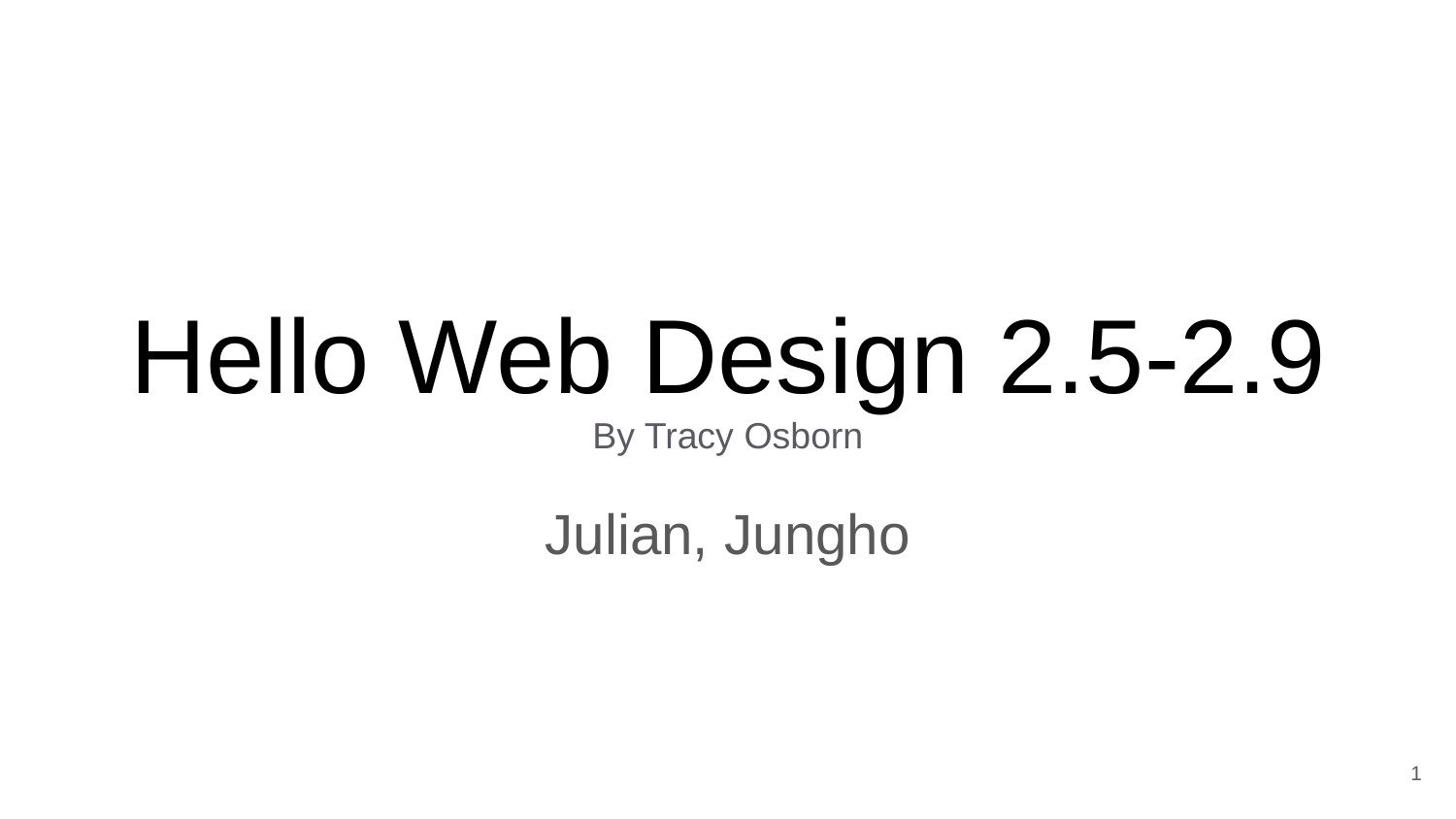

# Hello Web Design 2.5-2.9
By Tracy Osborn
Julian, Jungho
1